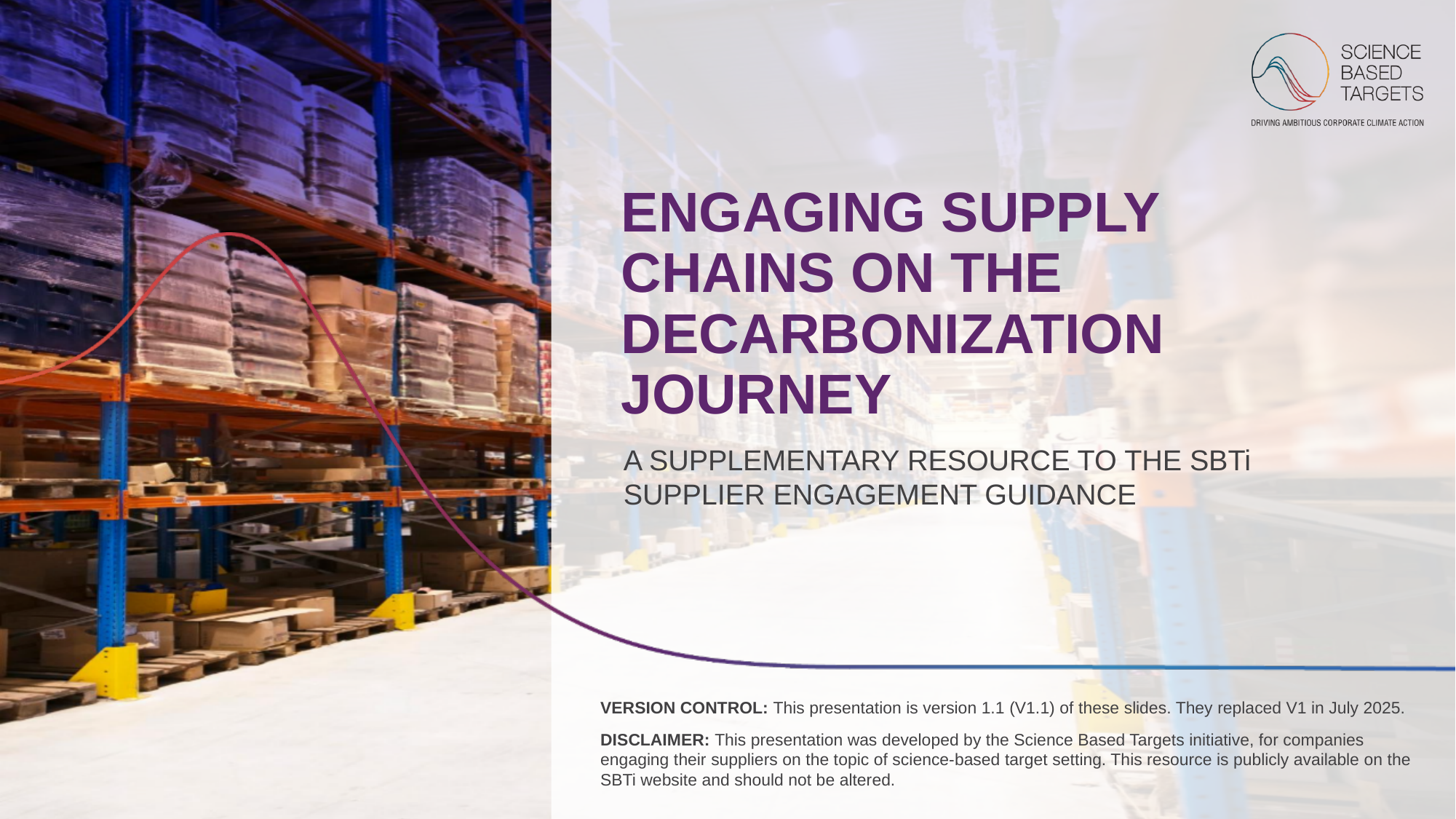

ENGAGING SUPPLY CHAINS ON THE DECARBONIZATION JOURNEY
A SUPPLEMENTARY RESOURCE TO THE SBTi SUPPLIER ENGAGEMENT GUIDANCE
VERSION CONTROL: This presentation is version 1.1 (V1.1) of these slides. They replaced V1 in July 2025.

DISCLAIMER: This presentation was developed by the Science Based Targets initiative, for companies engaging their suppliers on the topic of science-based target setting. This resource is publicly available on the SBTi website and should not be altered.